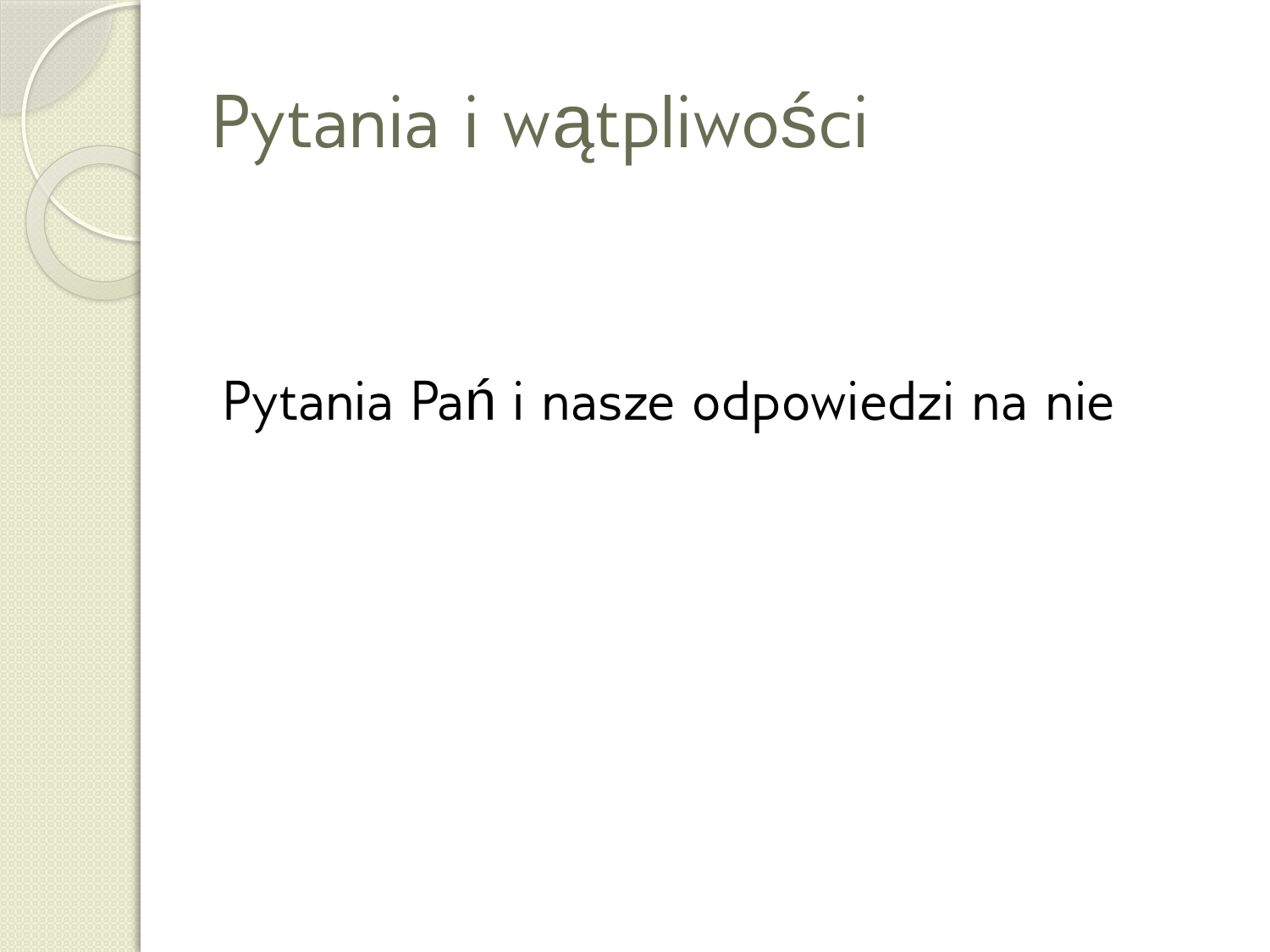

# Pytania i wątpliwości

Pytania Pań i nasze odpowiedzi na nie